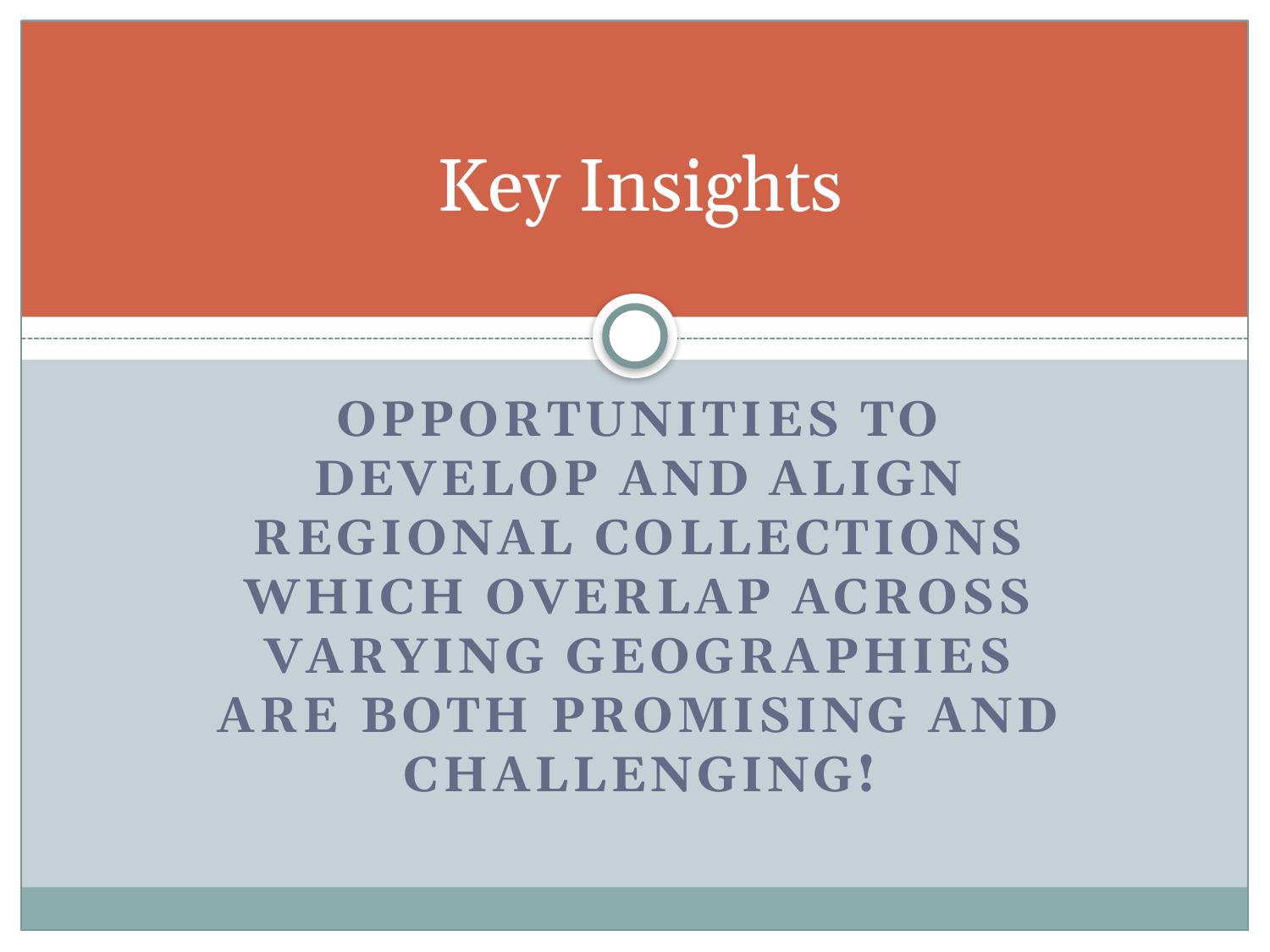

# Key Insights
Opportunities to Develop and align regional collections which overlap across varying geographies are both promising and challenging!